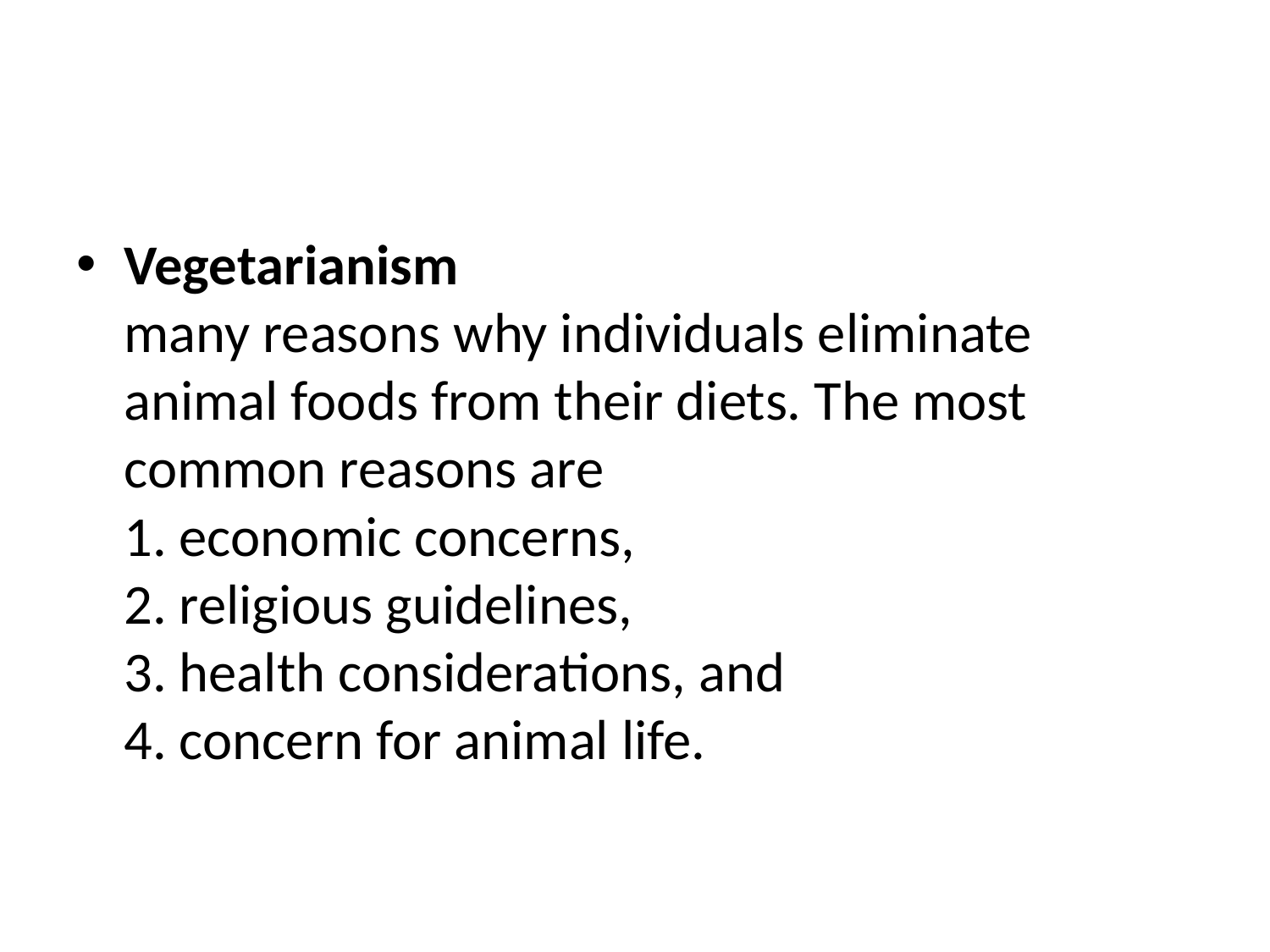

#
Vegetarianism
many reasons why individuals eliminate animal foods from their diets. The most common reasons are
1. economic concerns,
2. religious guidelines,
3. health considerations, and
4. concern for animal life.